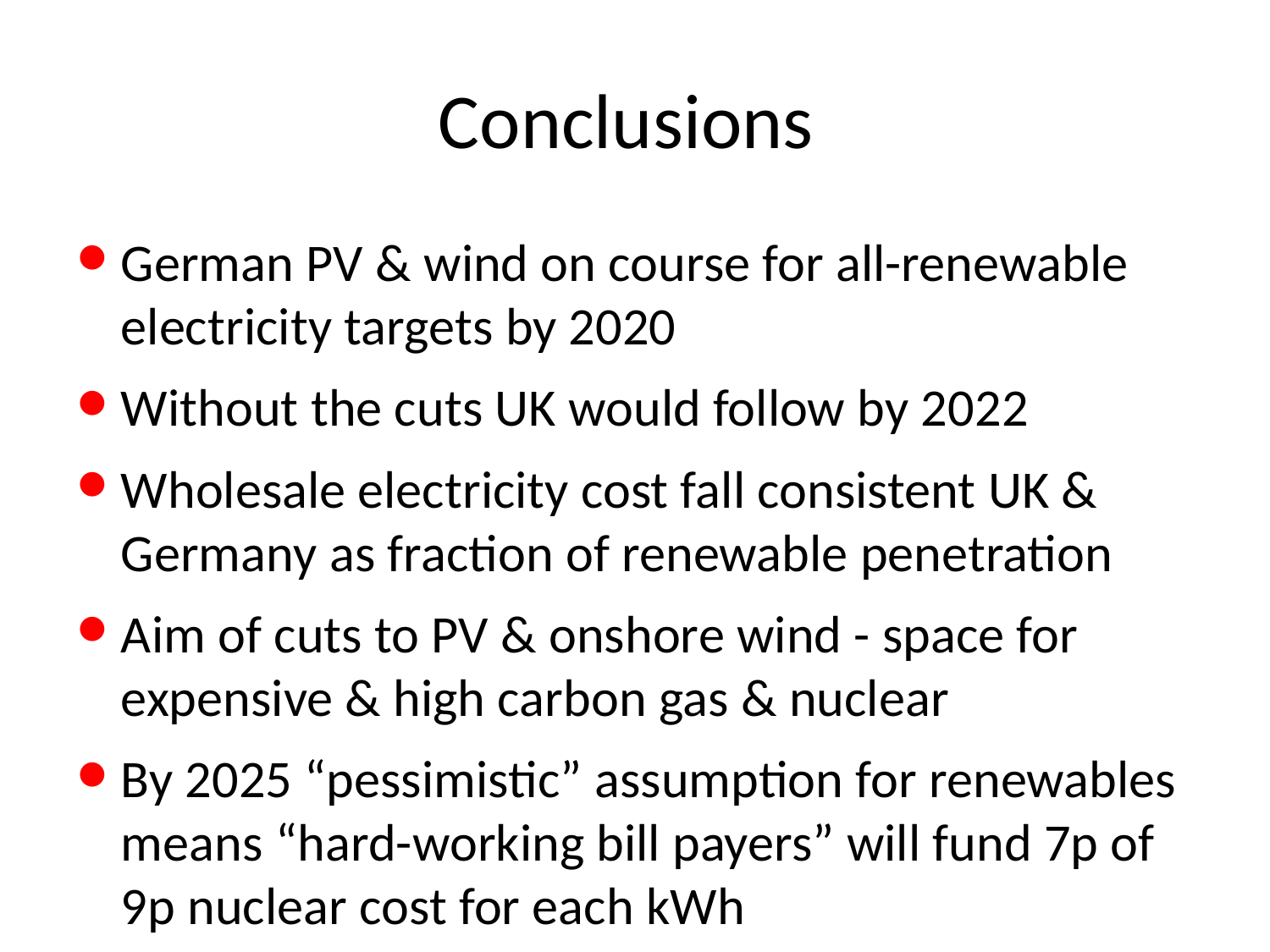

# Conclusions
German PV & wind on course for all-renewable electricity targets by 2020
Without the cuts UK would follow by 2022
Wholesale electricity cost fall consistent UK & Germany as fraction of renewable penetration
Aim of cuts to PV & onshore wind - space for expensive & high carbon gas & nuclear
By 2025 “pessimistic” assumption for renewables means “hard-working bill payers” will fund 7p of 9p nuclear cost for each kWh